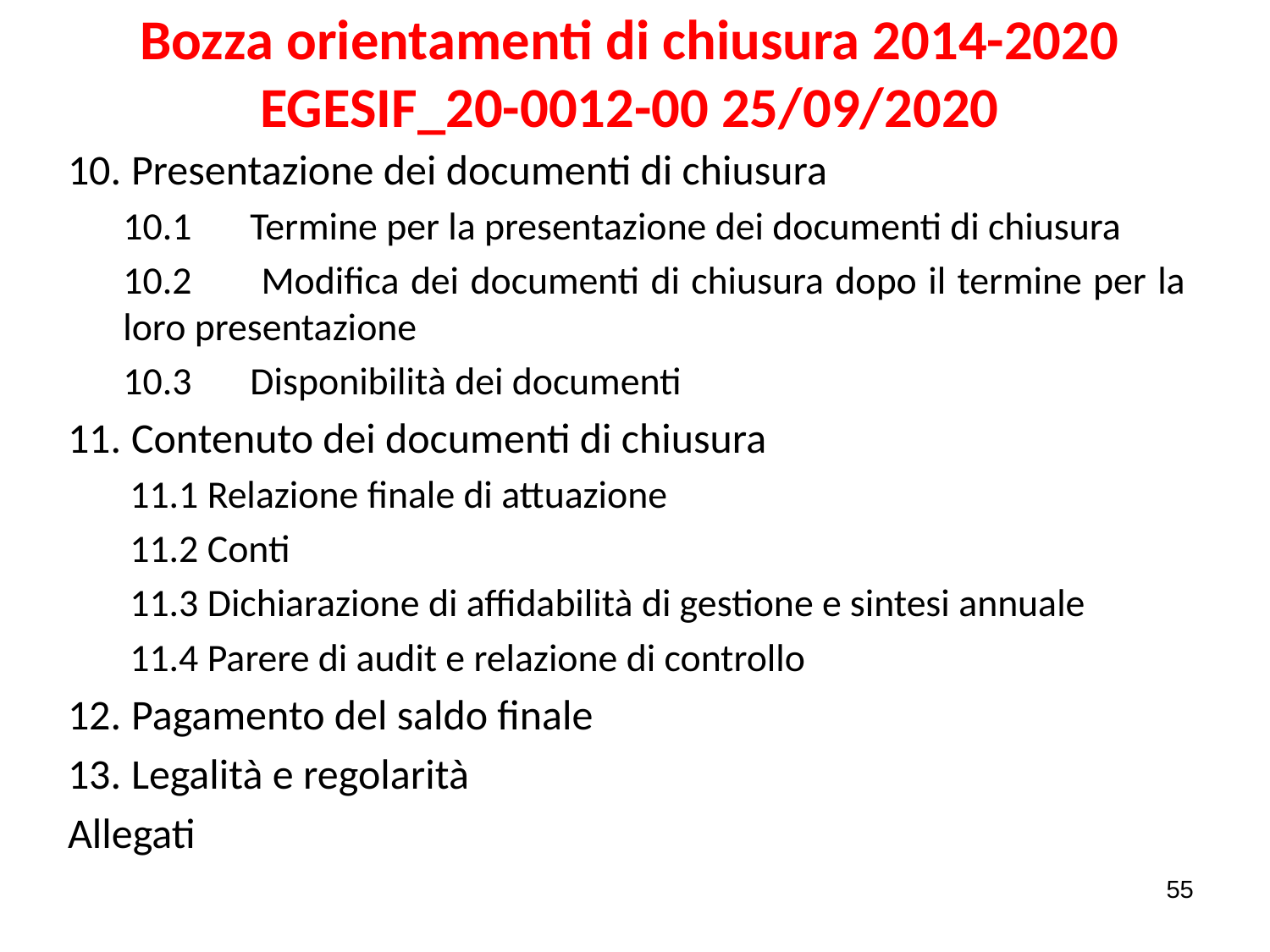

# Bozza orientamenti di chiusura 2014-2020 EGESIF_20-0012-00 25/09/2020
Presentazione dei documenti di chiusura
10.1	Termine per la presentazione dei documenti di chiusura
10.2	 Modifica dei documenti di chiusura dopo il termine per la loro presentazione
10.3	Disponibilità dei documenti
Contenuto dei documenti di chiusura
11.1 Relazione finale di attuazione
11.2 Conti
11.3 Dichiarazione di affidabilità di gestione e sintesi annuale
11.4 Parere di audit e relazione di controllo
Pagamento del saldo finale
Legalità e regolarità
Allegati

55